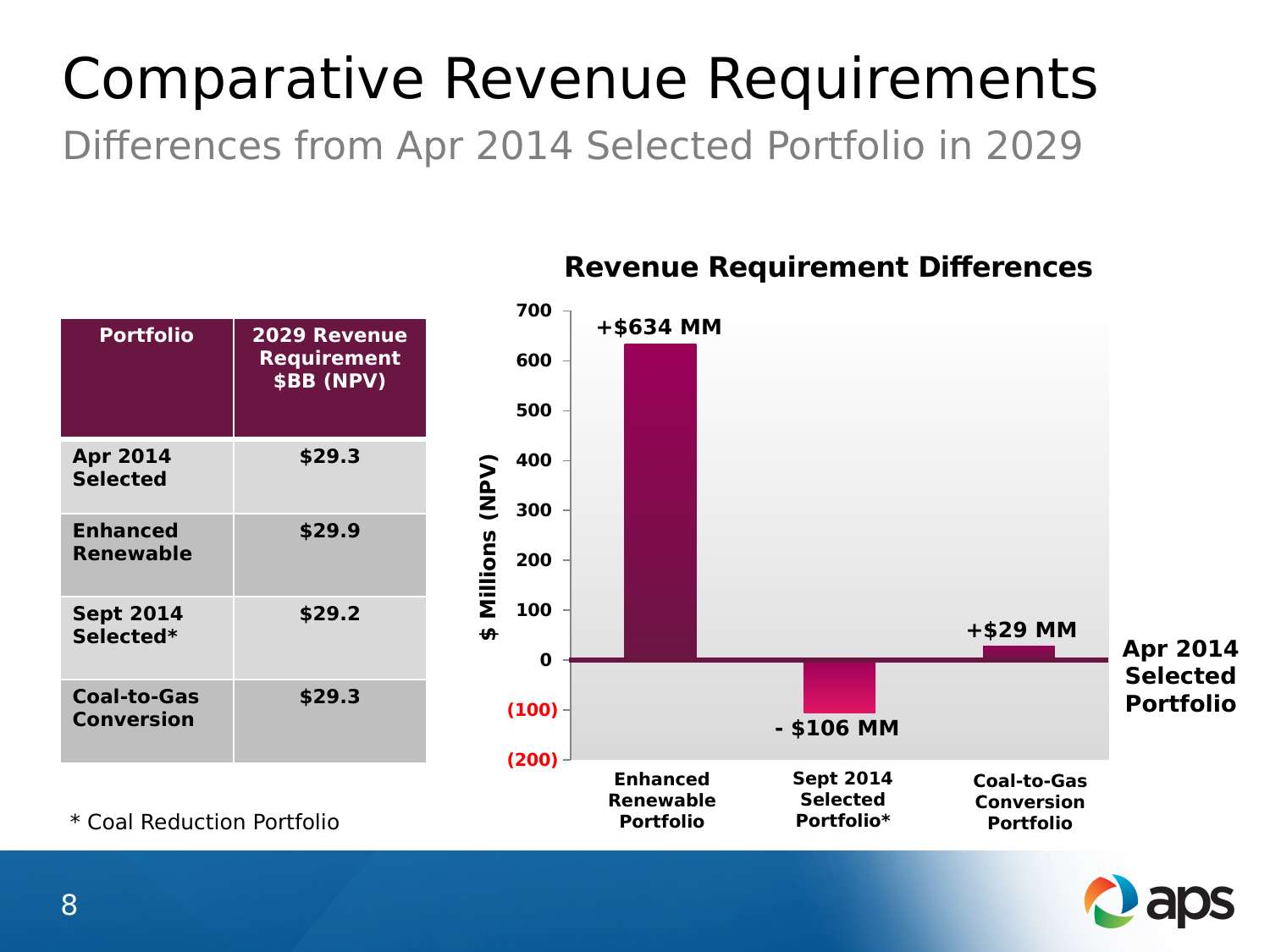

Comparative Revenue Requirements
Differences from Apr 2014 Selected Portfolio in 2029

### Chart: Revenue Requirement Differences

| Category |  |
|---|---|
| Enhanced Renewable  Portfolio | 633.7174613369061 |
| Coal Reduction Portfolio | -106.23873166519479 |
| Coal-to-Gas Conversion | 28.478707729525922 |
+$634 MM
+$29 MM
Apr 2014 Selected Portfolio
- $106 MM
Sept 2014 Selected Portfolio*
Enhanced Renewable Portfolio
Coal-to-Gas Conversion Portfolio
| Portfolio | 2029 Revenue Requirement $BB (NPV) |
| --- | --- |
| Apr 2014 Selected | $29.3 |
| Enhanced Renewable | $29.9 |
| Sept 2014 Selected\* | $29.2 |
| Coal-to-Gas Conversion | $29.3 |
* Coal Reduction Portfolio
8